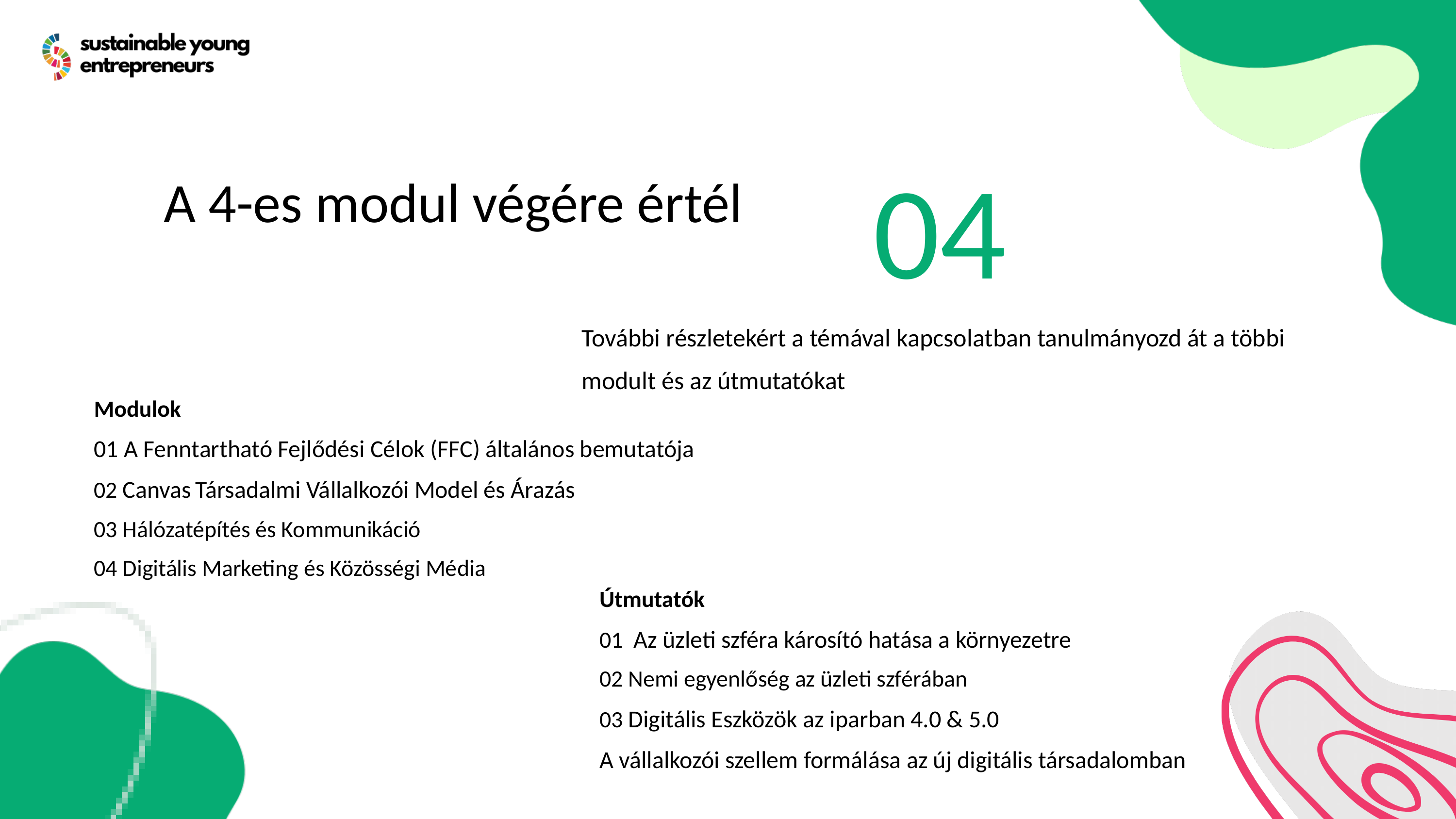

04
A 4-es modul végére értél
További részletekért a témával kapcsolatban tanulmányozd át a többi modult és az útmutatókat
Modulok
01 A Fenntartható Fejlődési Célok (FFC) általános bemutatója
02 Canvas Társadalmi Vállalkozói Model és Árazás
03 Hálózatépítés és Kommunikáció
04 Digitális Marketing és Közösségi Média
Útmutatók
01  Az üzleti szféra károsító hatása a környezetre
02 Nemi egyenlőség az üzleti szférában
03 Digitális Eszközök az iparban 4.0 & 5.0
A vállalkozói szellem formálása az új digitális társadalomban